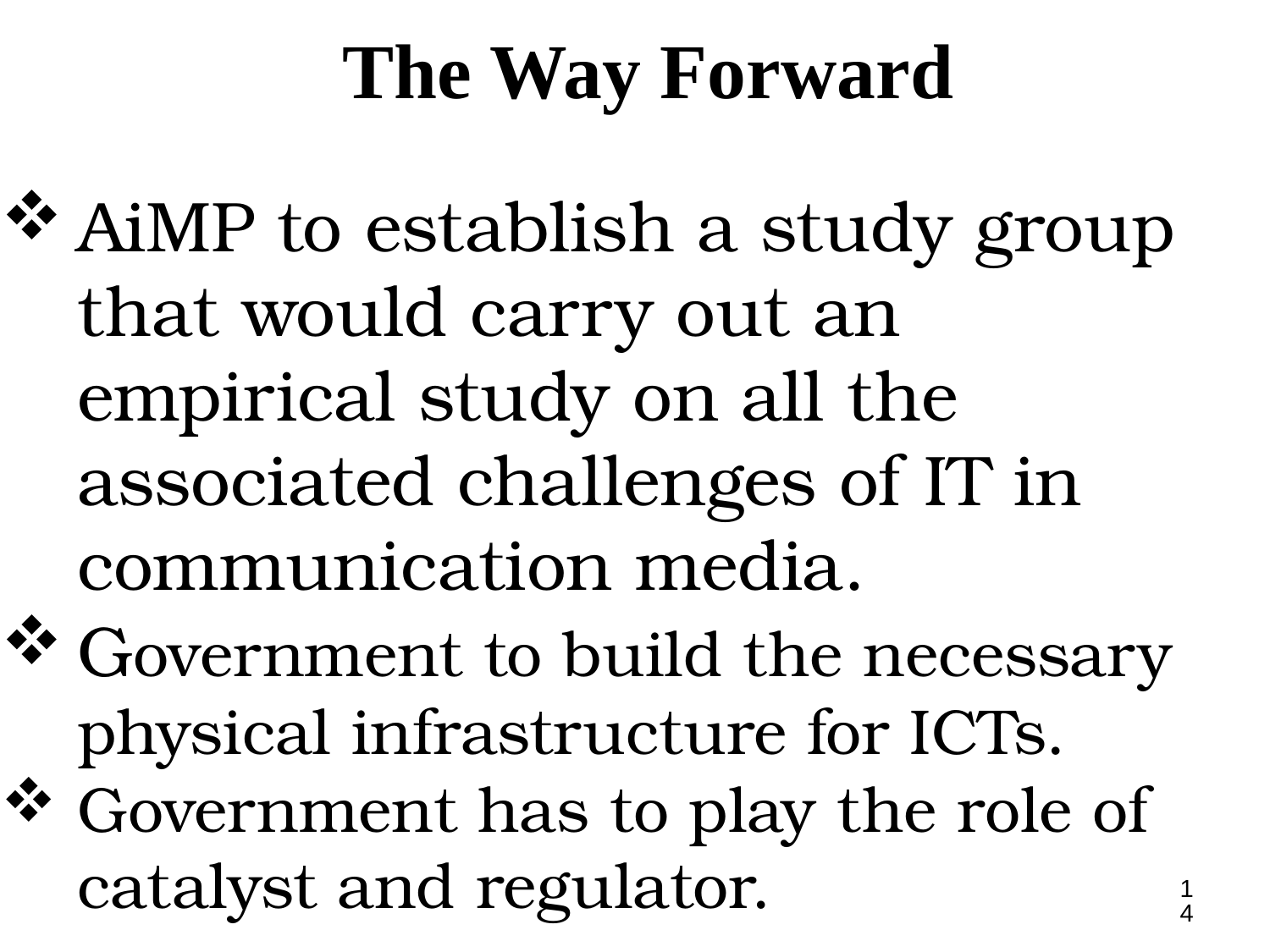

# The Way Forward
AiMP to establish a study group that would carry out an empirical study on all the associated challenges of IT in communication media.
Government to build the necessary physical infrastructure for ICTs.
Government has to play the role of catalyst and regulator.

14